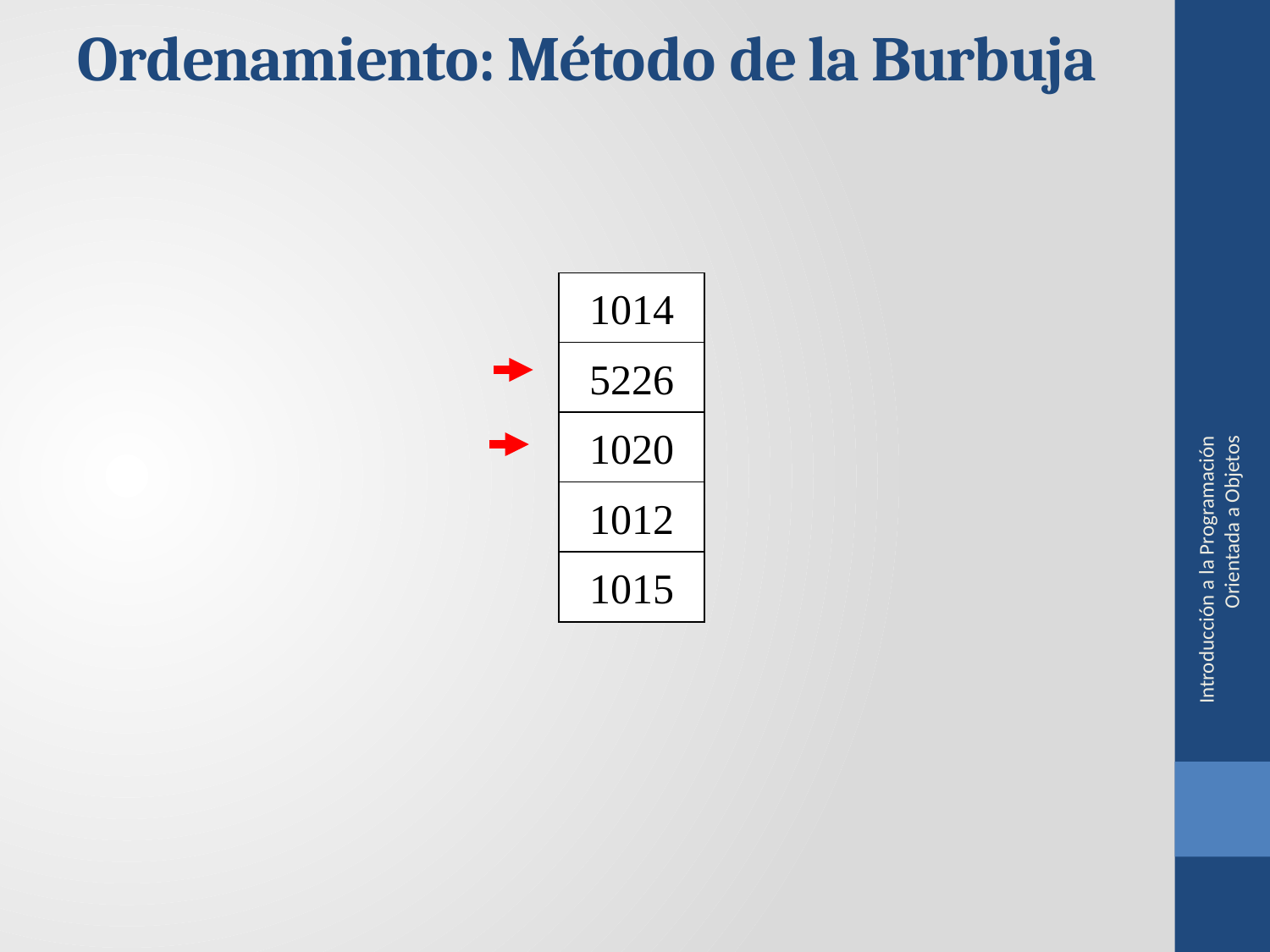

Ordenamiento: Método de la Burbuja
Introducción a la Programación Orientada a Objetos
1014
5226

1020

1012
1015